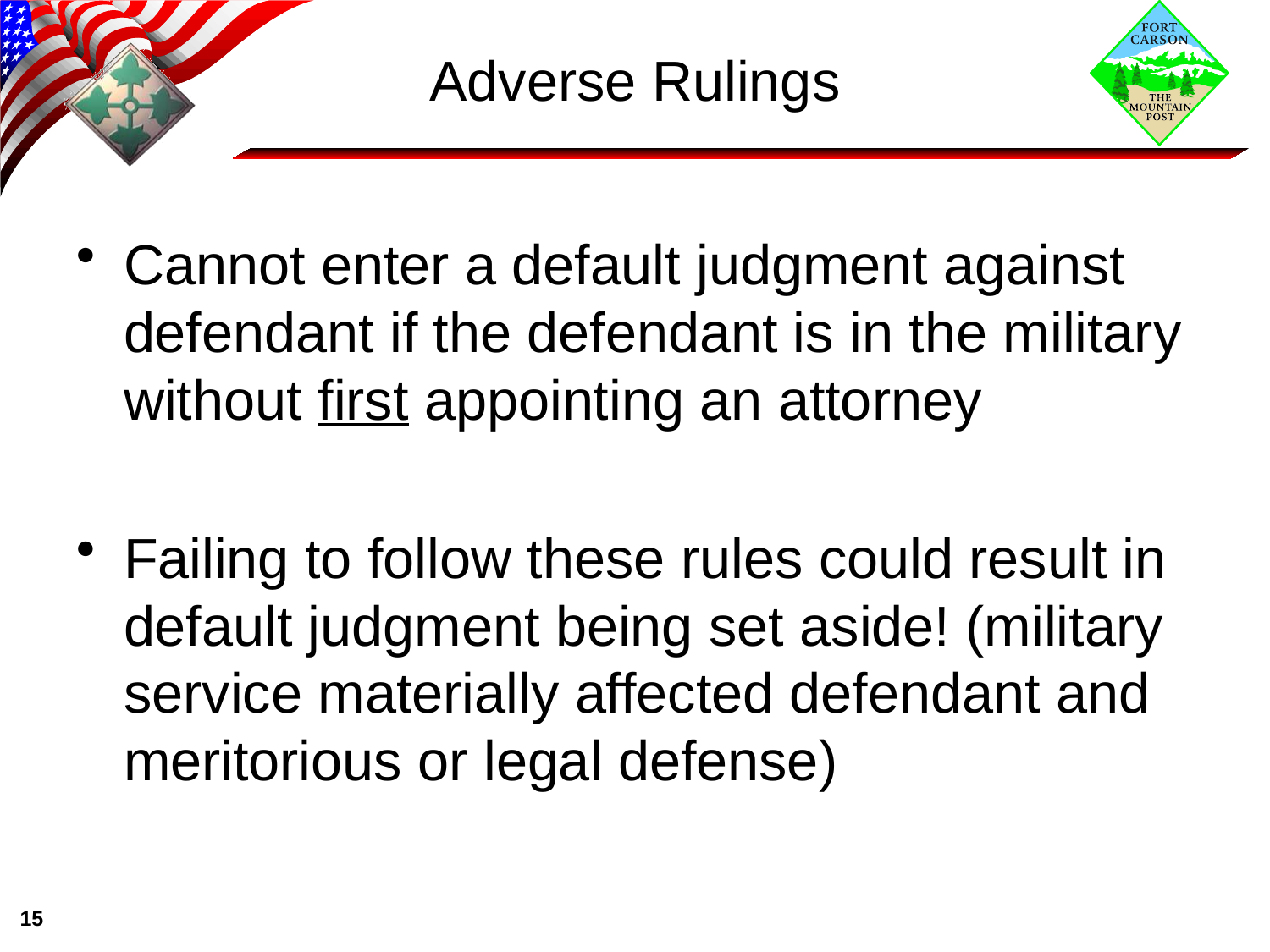

# Adverse Rulings
Cannot enter a default judgment against defendant if the defendant is in the military without first appointing an attorney

Failing to follow these rules could result in default judgment being set aside! (military service materially affected defendant and meritorious or legal defense)